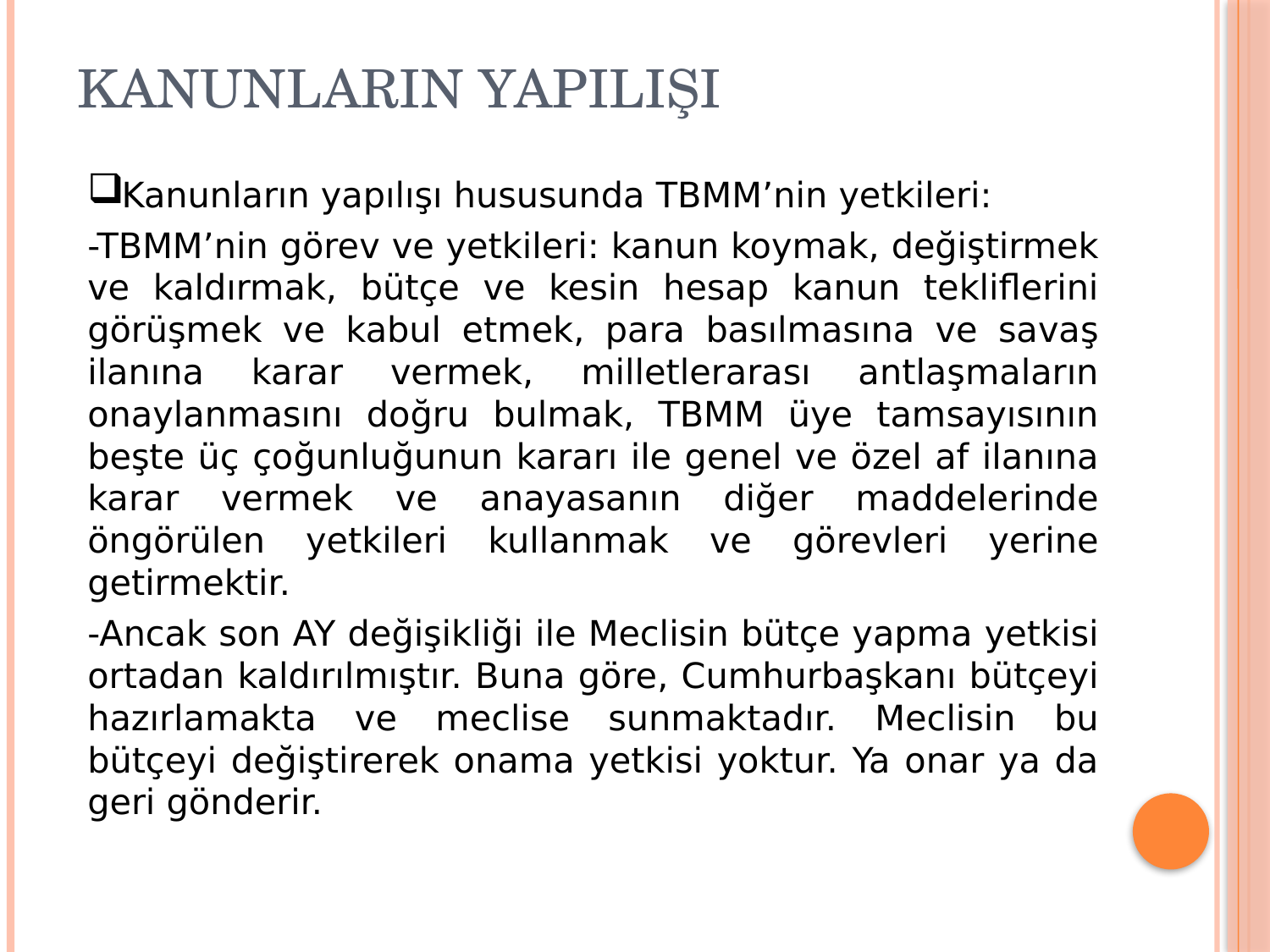

# KANUNLARIN YAPILIŞI
Kanunların yapılışı hususunda TBMM’nin yetkileri:
-TBMM’nin görev ve yetkileri: kanun koymak, değiştirmek ve kaldırmak, bütçe ve kesin hesap kanun tekliflerini görüşmek ve kabul etmek, para basılmasına ve savaş ilanına karar vermek, milletlerarası antlaşmaların onaylanmasını doğru bulmak, TBMM üye tamsayısının beşte üç çoğunluğunun kararı ile genel ve özel af ilanına karar vermek ve anayasanın diğer maddelerinde öngörülen yetkileri kullanmak ve görevleri yerine getirmektir.
-Ancak son AY değişikliği ile Meclisin bütçe yapma yetkisi ortadan kaldırılmıştır. Buna göre, Cumhurbaşkanı bütçeyi hazırlamakta ve meclise sunmaktadır. Meclisin bu bütçeyi değiştirerek onama yetkisi yoktur. Ya onar ya da geri gönderir.